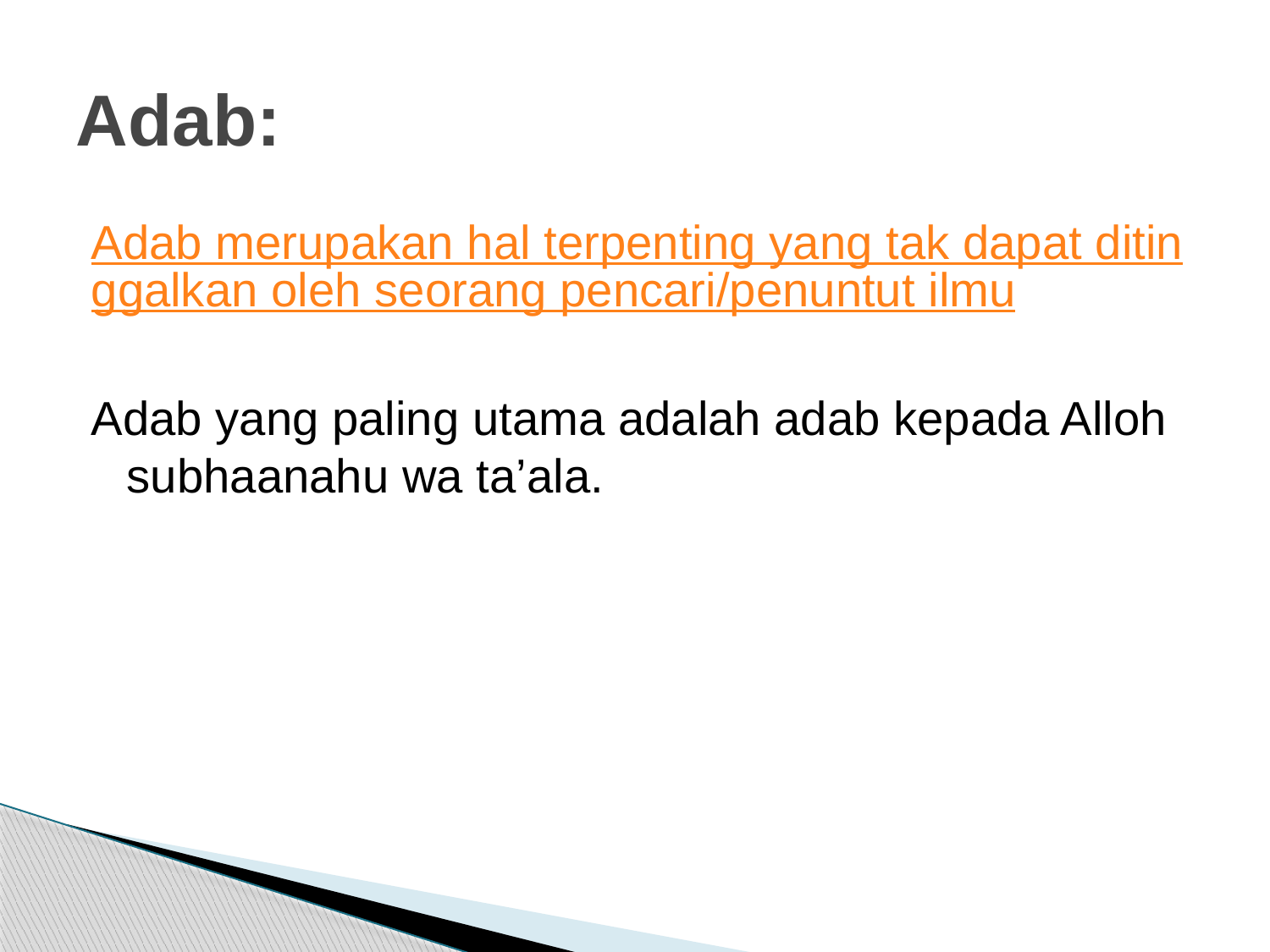

# Adab:
Adab merupakan hal terpenting yang tak dapat ditinggalkan oleh seorang pencari/penuntut ilmu

Adab yang paling utama adalah adab kepada Alloh subhaanahu wa ta’ala.